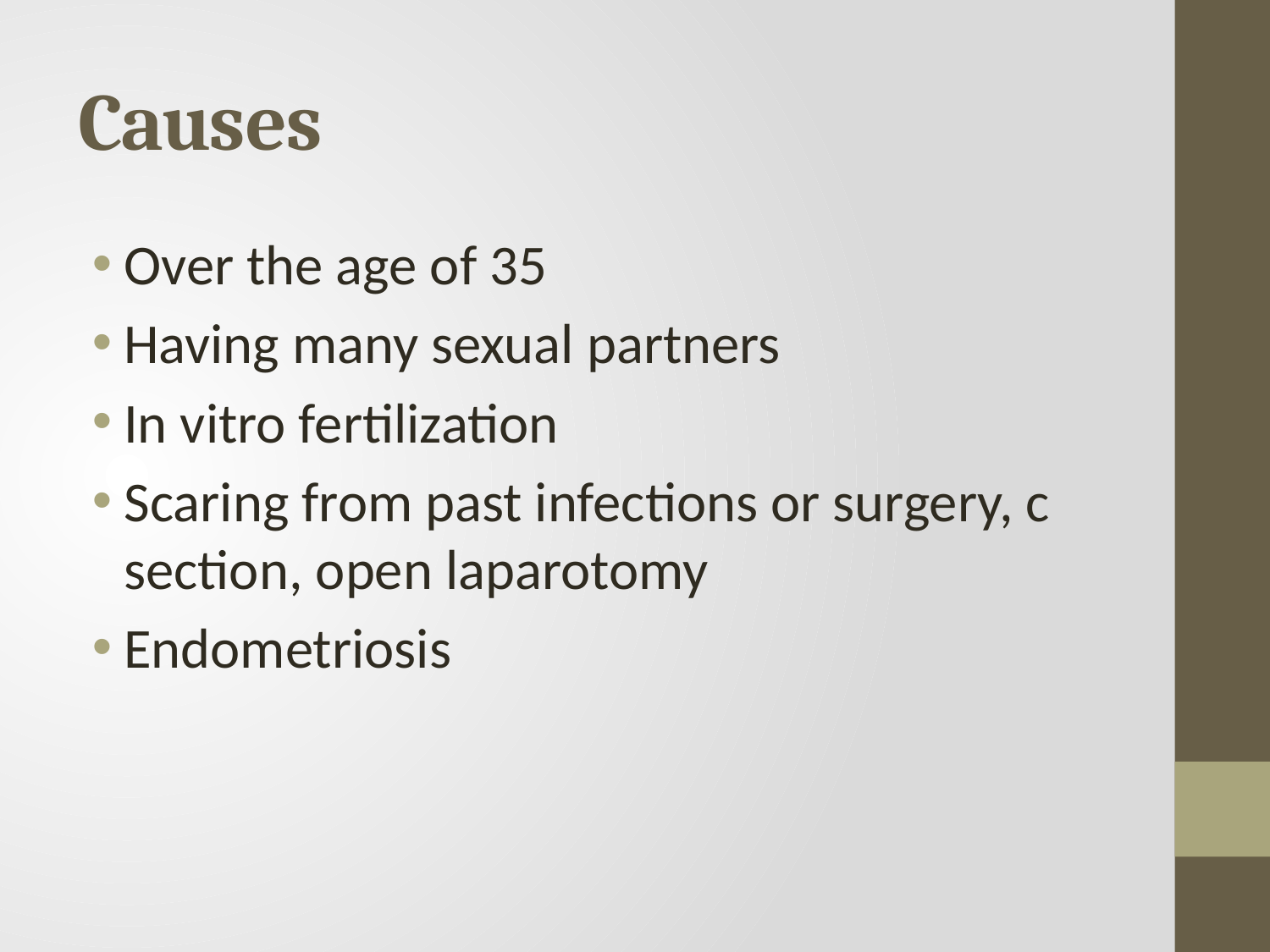

# Causes
Over the age of 35
Having many sexual partners
In vitro fertilization
Scaring from past infections or surgery, c section, open laparotomy
Endometriosis